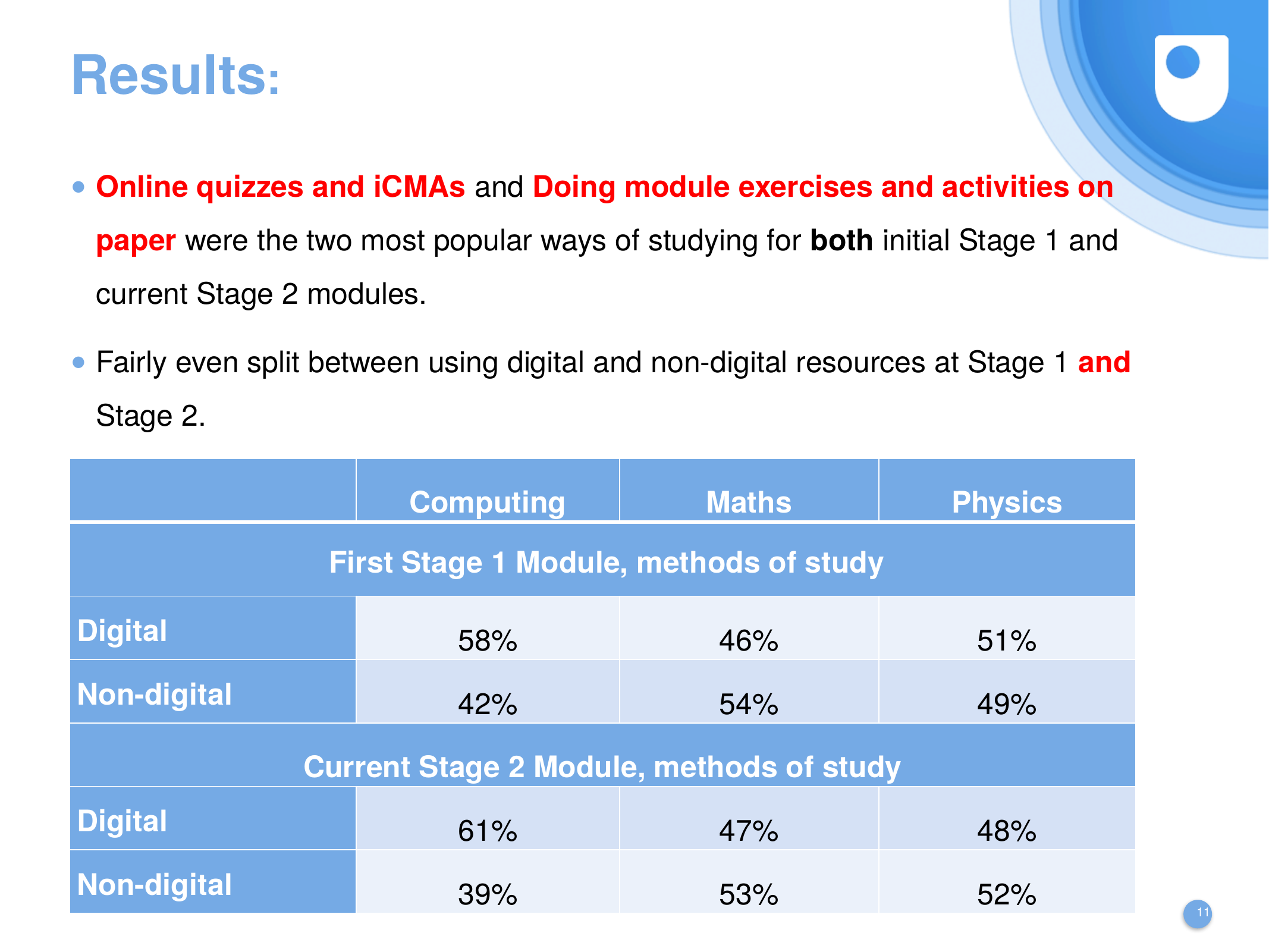

# Results:
Online quizzes and iCMAs and Doing module exercises and activities on paper were the two most popular ways of studying for both initial Stage 1 and current Stage 2 modules.
Fairly even split between using digital and non-digital resources at Stage 1 and Stage 2.

|  | Computing | Maths | Physics |
| --- | --- | --- | --- |
| First Stage 1 Module, methods of study |  |  |  |
| Digital | 58% | 46% | 51% |
| Non-digital | 42% | 54% | 49% |
| Current Stage 2 Module, methods of study |  |  |  |
| Digital | 61% | 47% | 48% |
| Non-digital | 39% | 53% | 52% |
11